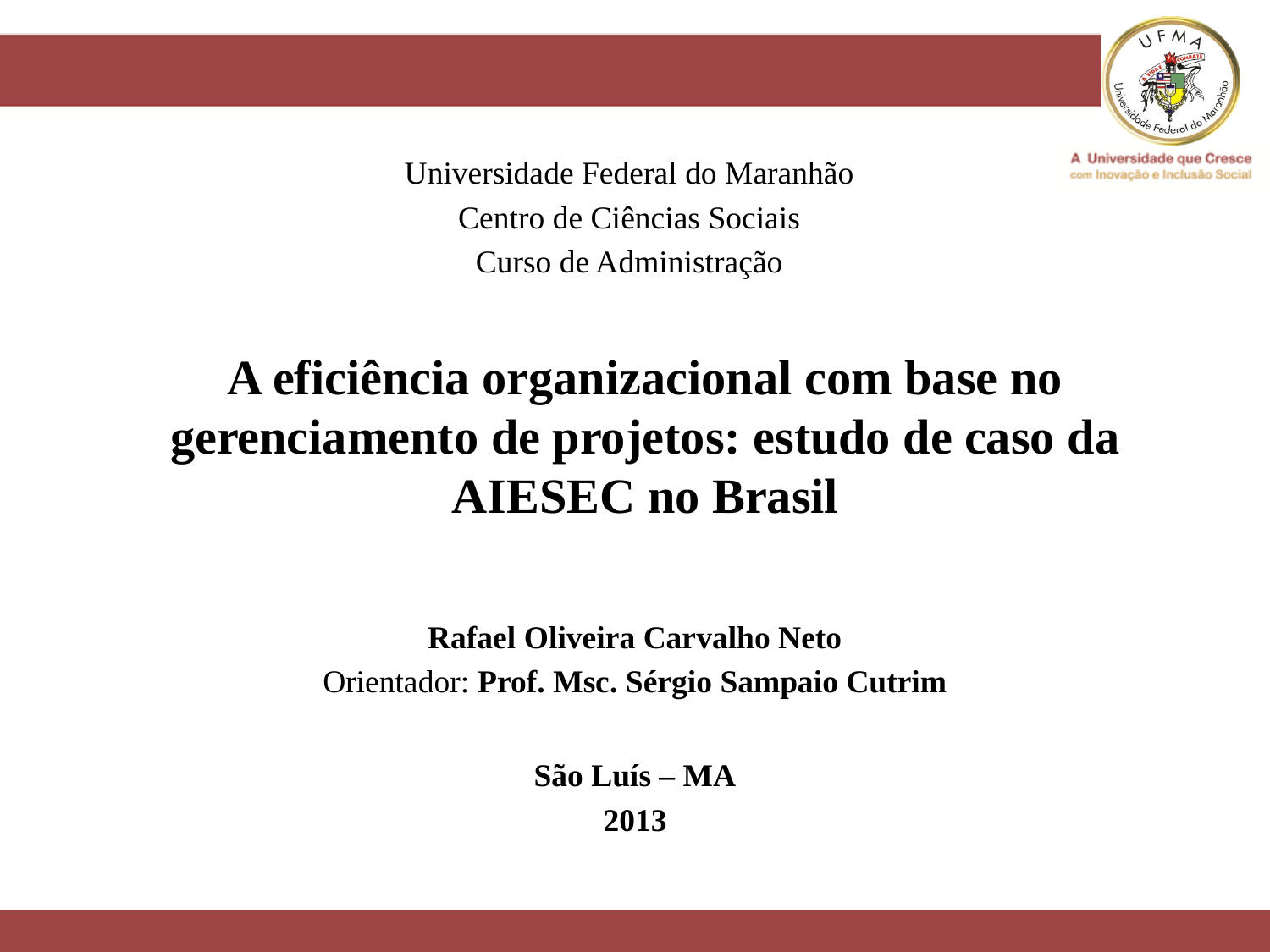

Universidade Federal do Maranhão
Centro de Ciências Sociais
Curso de Administração
# A eficiência organizacional com base no gerenciamento de projetos: estudo de caso da AIESEC no Brasil

Rafael Oliveira Carvalho Neto
Orientador: Prof. Msc. Sérgio Sampaio Cutrim

São Luís – MA
2013